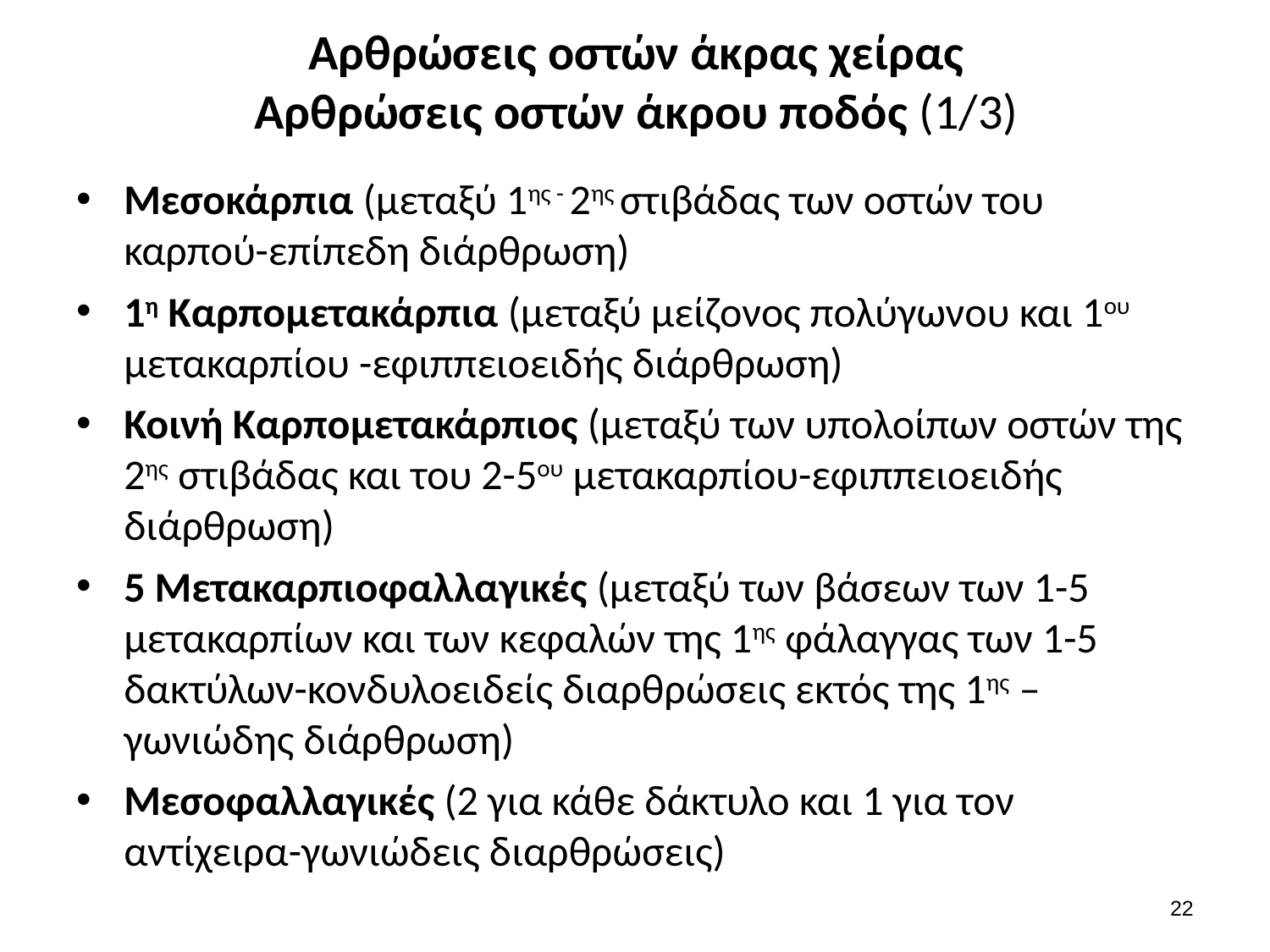

# Αρθρώσεις οστών άκρας χείρας Αρθρώσεις οστών άκρου ποδός (1/3)
Μεσοκάρπια (μεταξύ 1ης - 2ης στιβάδας των οστών του καρπού-επίπεδη διάρθρωση)
1η Καρπομετακάρπια (μεταξύ μείζονος πολύγωνου και 1ου μετακαρπίου -εφιππειοειδής διάρθρωση)
Κοινή Καρπομετακάρπιος (μεταξύ των υπολοίπων οστών της 2ης στιβάδας και του 2-5ου μετακαρπίου-εφιππειοειδής διάρθρωση)
5 Μετακαρπιοφαλλαγικές (μεταξύ των βάσεων των 1-5 μετακαρπίων και των κεφαλών της 1ης φάλαγγας των 1-5 δακτύλων-κονδυλοειδείς διαρθρώσεις εκτός της 1ης –γωνιώδης διάρθρωση)
Μεσοφαλλαγικές (2 για κάθε δάκτυλο και 1 για τον αντίχειρα-γωνιώδεις διαρθρώσεις)
22